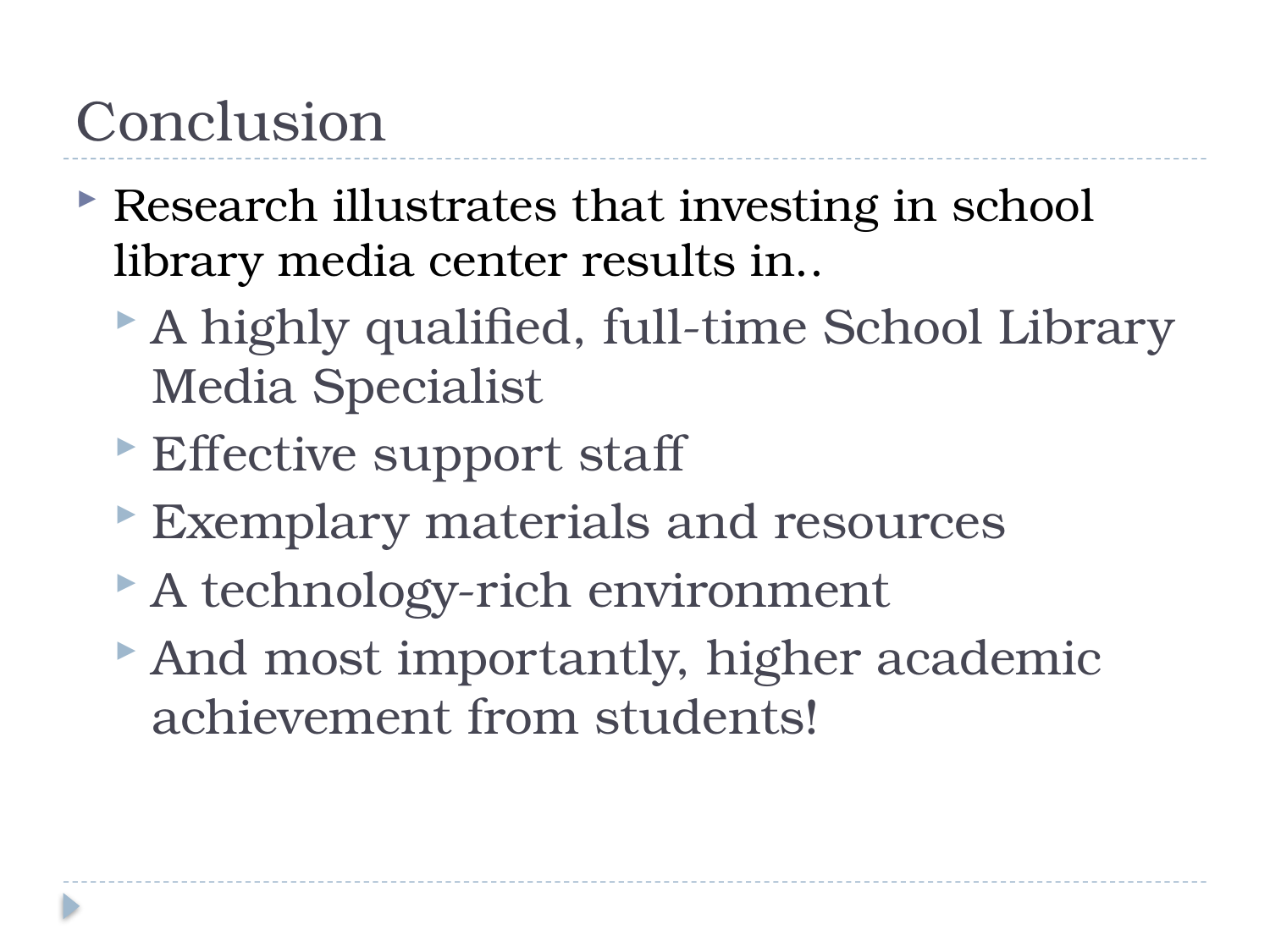

# Conclusion
Research illustrates that investing in school library media center results in..
A highly qualified, full-time School Library Media Specialist
Effective support staff
Exemplary materials and resources
A technology-rich environment
And most importantly, higher academic achievement from students!